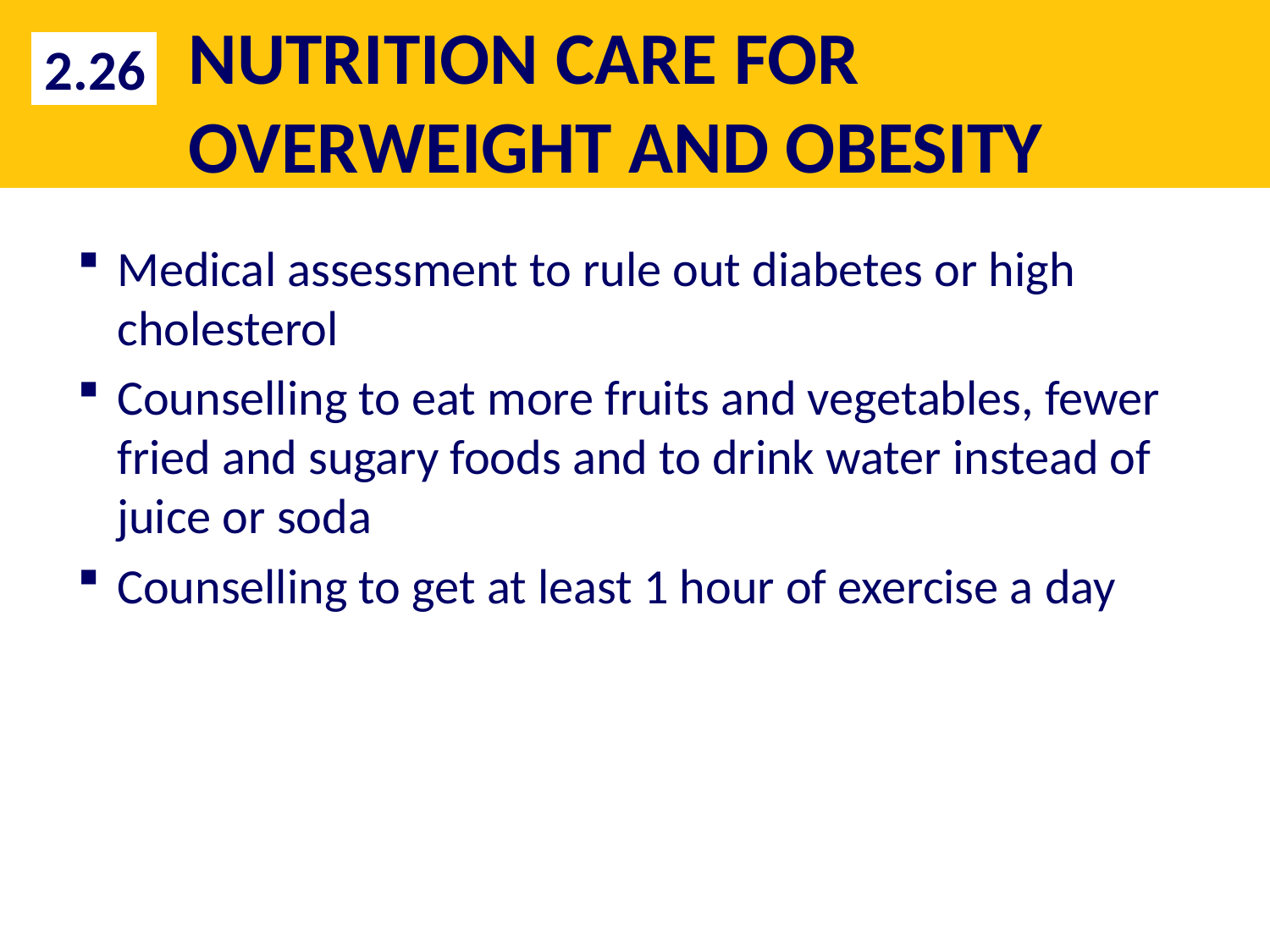

# NUTRITION CARE FOR OVERWEIGHT AND OBESITY
2.26
Medical assessment to rule out diabetes or high cholesterol
Counselling to eat more fruits and vegetables, fewer fried and sugary foods and to drink water instead of juice or soda
Counselling to get at least 1 hour of exercise a day